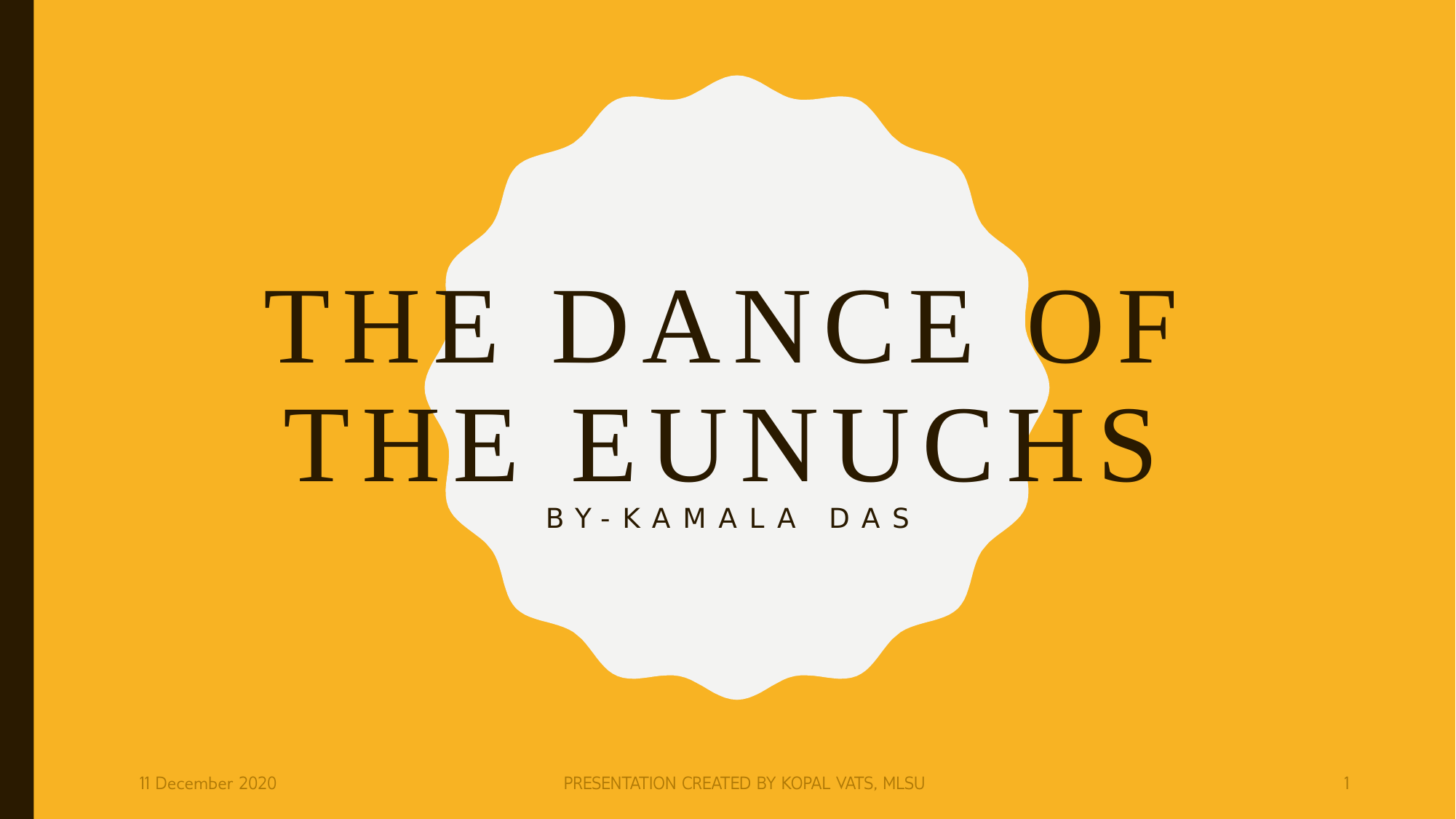

# The Dance Of The Eunuchs by-kamala das
11 December 2020
PRESENTATION CREATED BY KOPAL VATS, MLSU
1